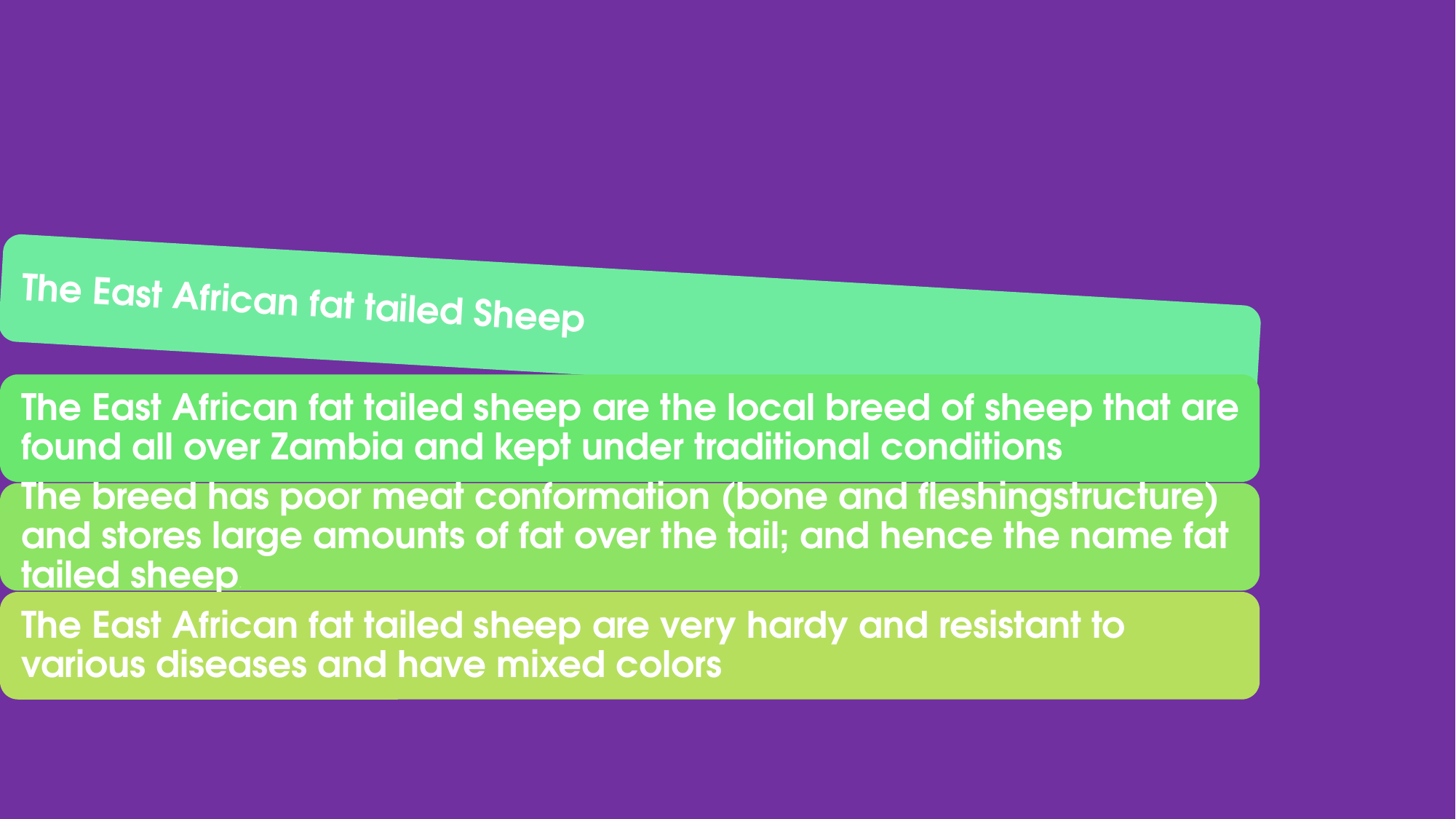

The East African fat tailed Sheep
The East African fat tailed sheep are the local breed of sheep that are found all over Zambia and kept under traditional conditions
The breed has poor meat conformation (bone and fleshingstructure) and stores large amounts of fat over the tail; and hence the name fat­tailed sheep.
The East African fat tailed sheep are very hardy and resistant to various diseases and have mixed colors